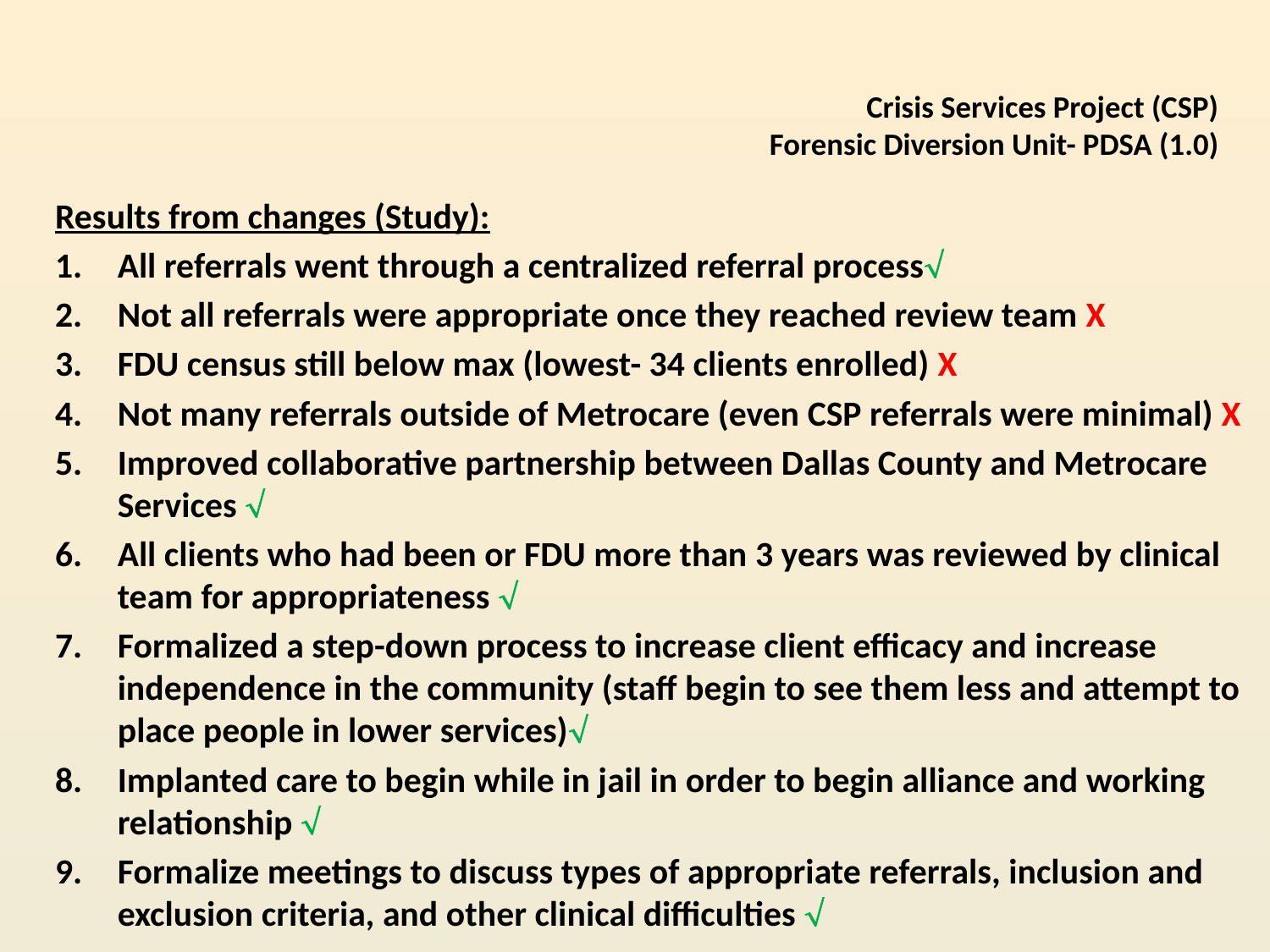

# Crisis Services Project (CSP) Forensic Diversion Unit- PDSA (1.0)

Results from changes (Study):
All referrals went through a centralized referral process√
Not all referrals were appropriate once they reached review team X
FDU census still below max (lowest- 34 clients enrolled) X
Not many referrals outside of Metrocare (even CSP referrals were minimal) X
Improved collaborative partnership between Dallas County and Metrocare Services √
All clients who had been or FDU more than 3 years was reviewed by clinical team for appropriateness √
Formalized a step-down process to increase client efficacy and increase independence in the community (staff begin to see them less and attempt to place people in lower services)√
Implanted care to begin while in jail in order to begin alliance and working relationship √
Formalize meetings to discuss types of appropriate referrals, inclusion and exclusion criteria, and other clinical difficulties √